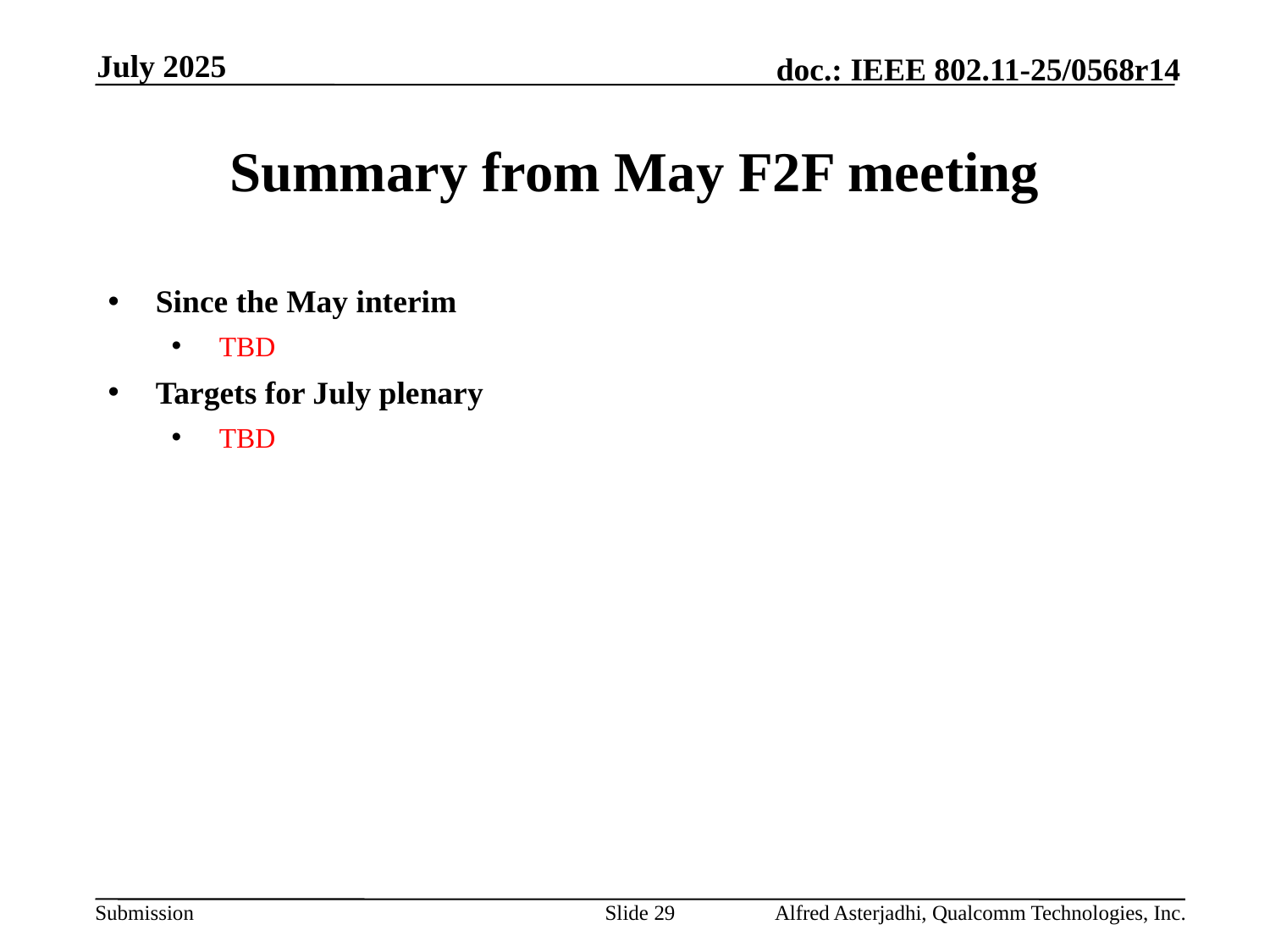

July 2025
# Summary from May F2F meeting
Since the May interim
TBD
Targets for July plenary
TBD

Slide 29
Alfred Asterjadhi, Qualcomm Technologies, Inc.